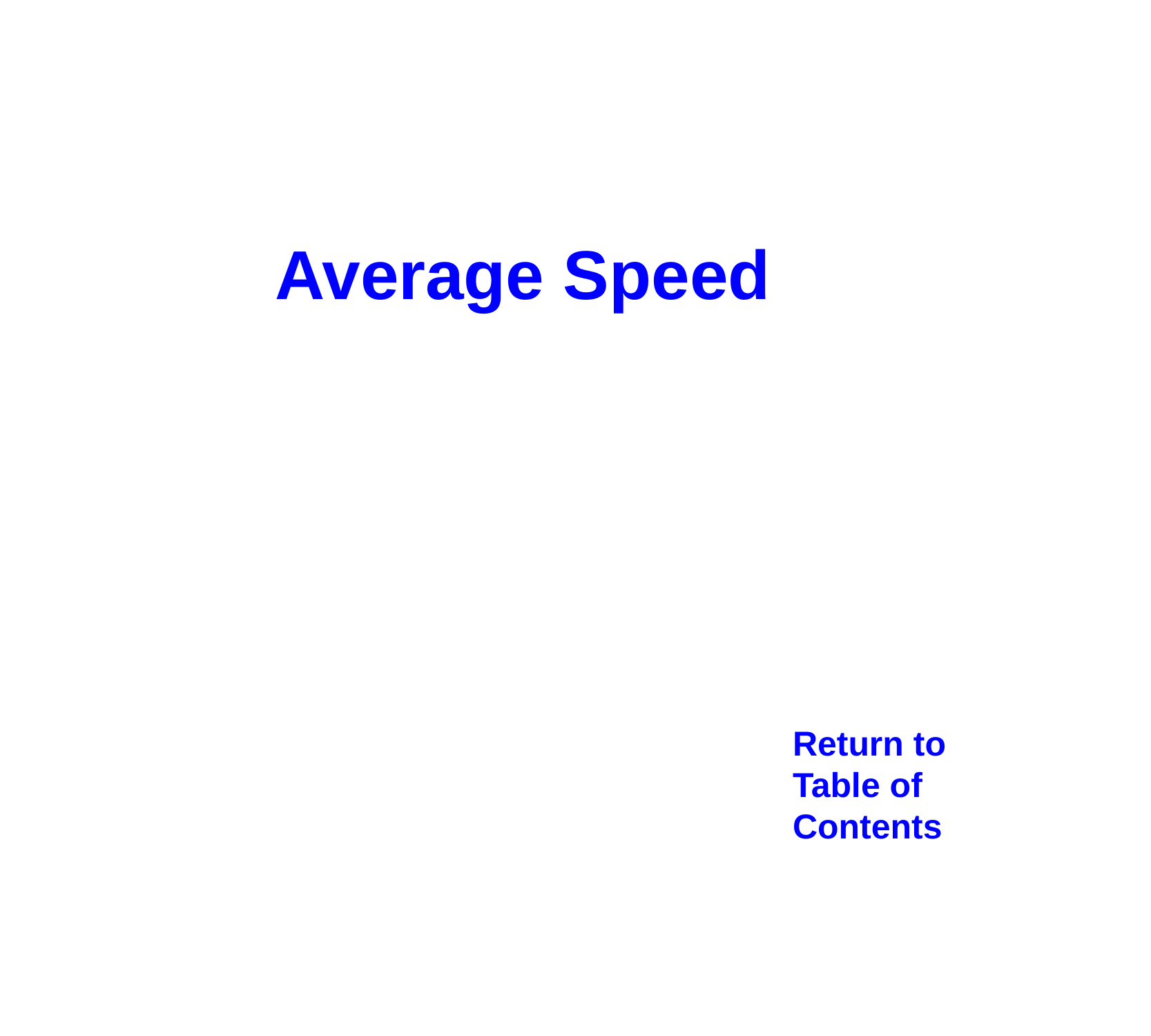

Average Speed
Return to
Table of
Contents